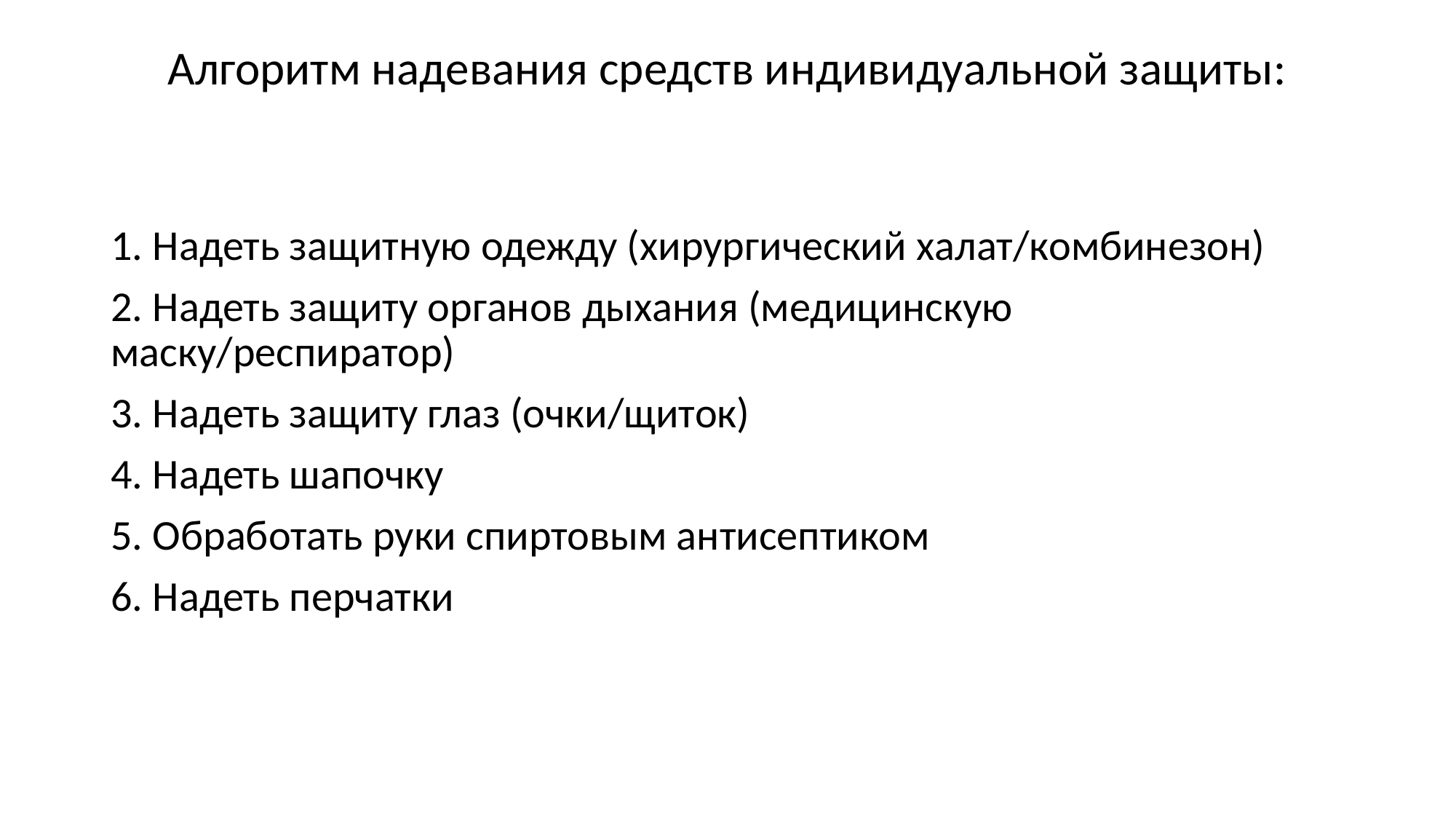

# Алгоритм надевания средств индивидуальной защиты:
1. Надеть защитную одежду (хирургический халат/комбинезон)
2. Надеть защиту органов дыхания (медицинскую маску/респиратор)
3. Надеть защиту глаз (очки/щиток)
4. Надеть шапочку
5. Обработать руки спиртовым антисептиком
6. Надеть перчатки